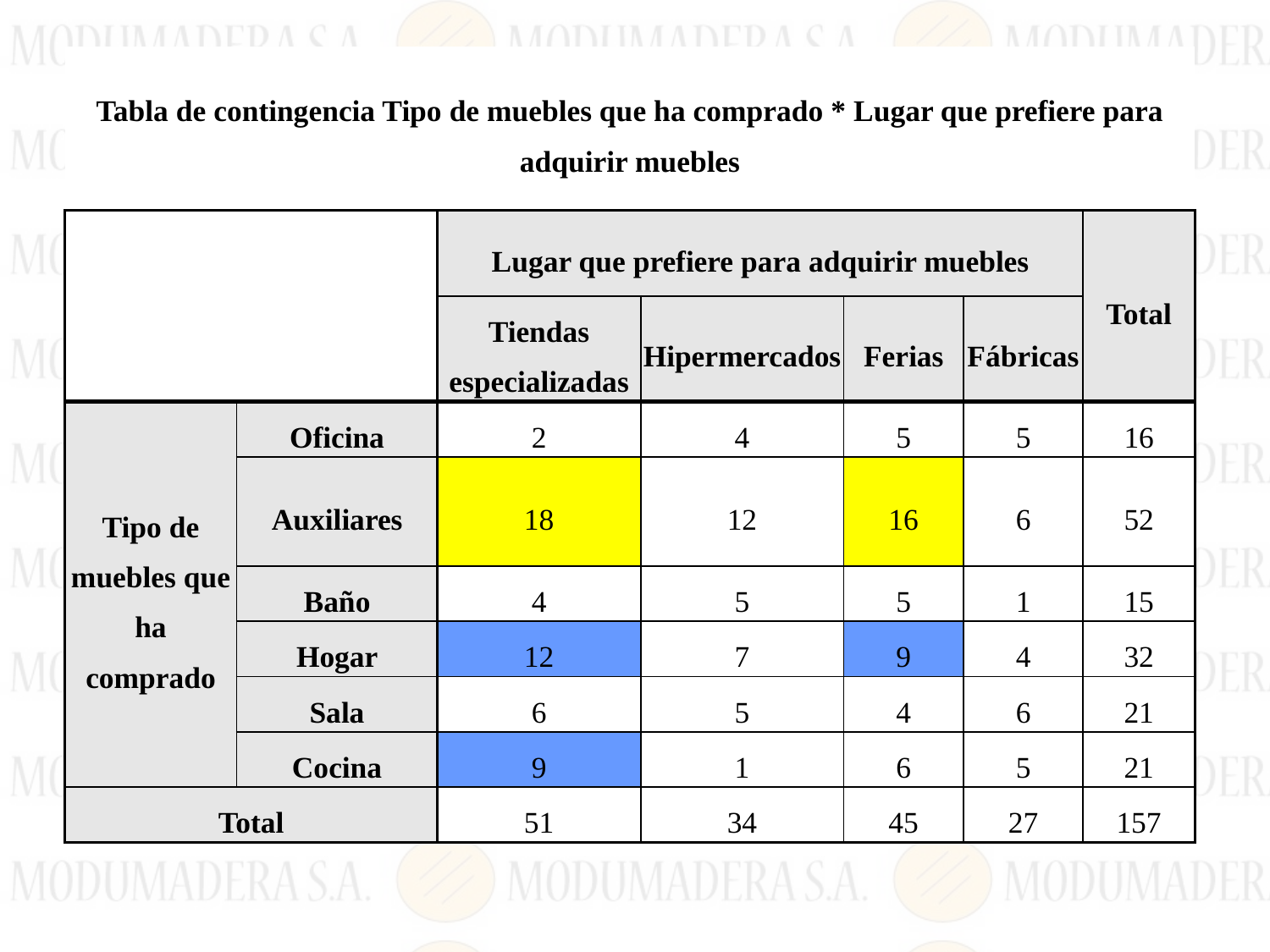

| Tabla de contingencia Tipo de muebles que ha comprado \* Lugar que prefiere para adquirir muebles |  |  |  |  |  |  |
| --- | --- | --- | --- | --- | --- | --- |
|  |  | Lugar que prefiere para adquirir muebles |  |  |  | Total |
|  |  | Tiendas especializadas | Hipermercados | Ferias | Fábricas |  |
| Tipo de muebles que ha comprado | Oficina | 2 | 4 | 5 | 5 | 16 |
|  | Auxiliares | 18 | 12 | 16 | 6 | 52 |
|  | Baño | 4 | 5 | 5 | 1 | 15 |
|  | Hogar | 12 | 7 | 9 | 4 | 32 |
|  | Sala | 6 | 5 | 4 | 6 | 21 |
|  | Cocina | 9 | 1 | 6 | 5 | 21 |
| Total |  | 51 | 34 | 45 | 27 | 157 |